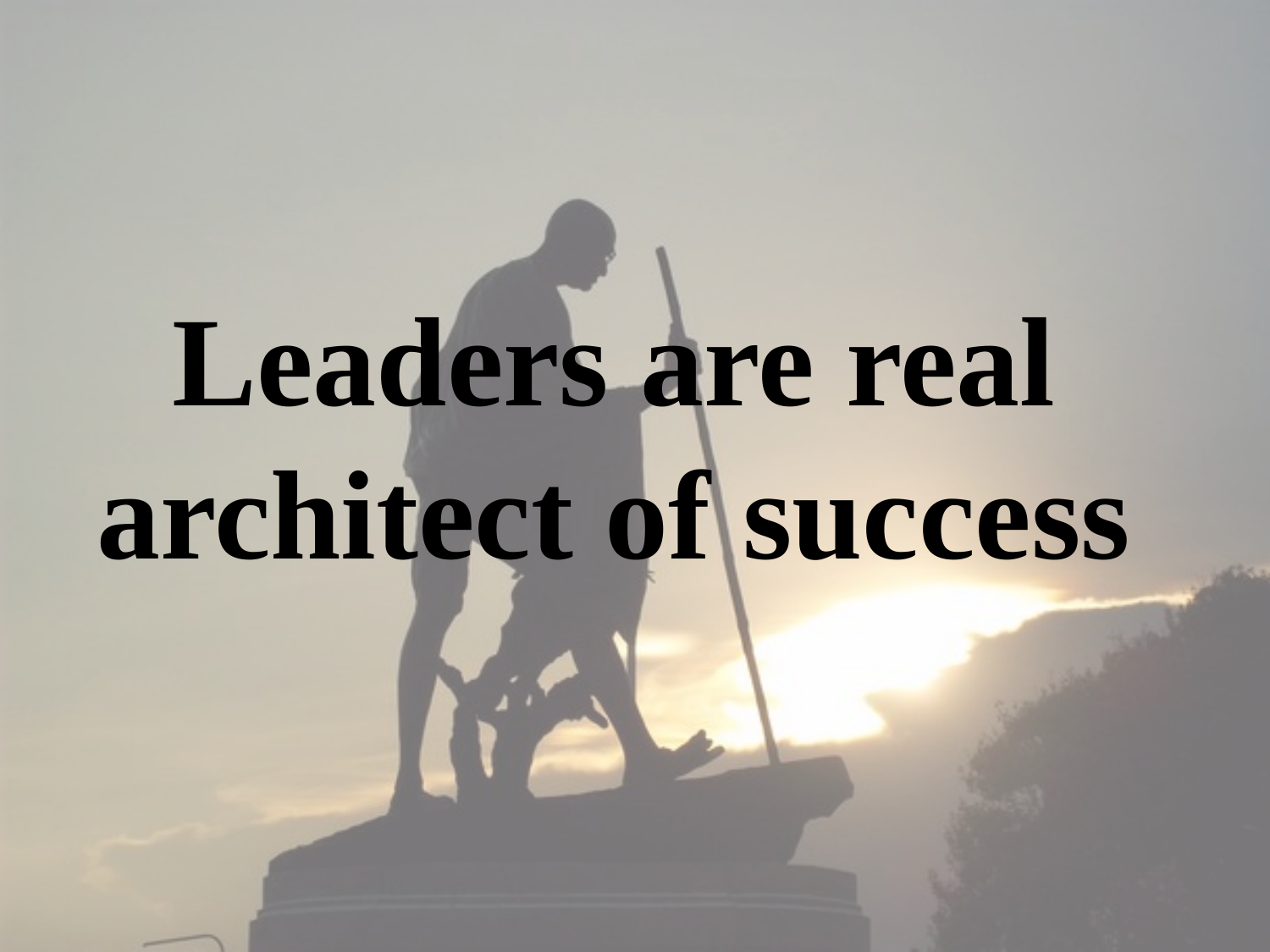

# Leaders are real architect of success